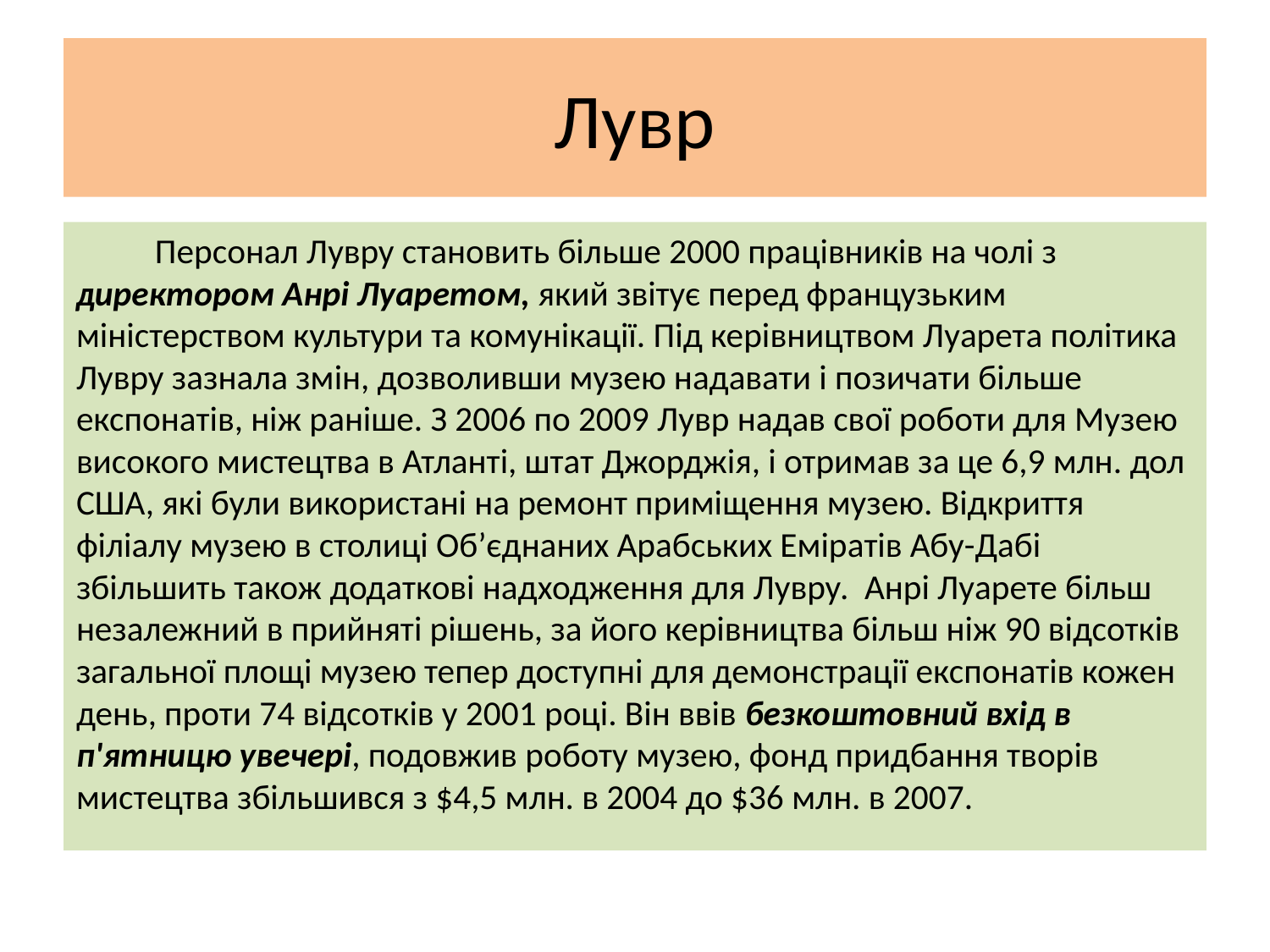

# Лувр
	Персонал Лувру становить більше 2000 працівників на чолі з директором Анрі Луаретом, який звітує перед французьким міністерством культури та комунікації. Під керівництвом Луарета політика Лувру зазнала змін, дозволивши музею надавати і позичати більше експонатів, ніж раніше. З 2006 по 2009 Лувр надав свої роботи для Музею високого мистецтва в Атланті, штат Джорджія, і отримав за це 6,9 млн. дол США, які були використані на ремонт приміщення музею. Відкриття філіалу музею в столиці Об’єднаних Арабських Еміратів Абу-Дабі збільшить також додаткові надходження для Лувру.  Анрі Луарете більш незалежний в прийняті рішень, за його керівництва більш ніж 90 відсотків загальної площі музею тепер доступні для демонстрації експонатів кожен день, проти 74 відсотків у 2001 році. Він ввів безкоштовний вхід в п'ятницю увечері, подовжив роботу музею, фонд придбання творів мистецтва збільшився з $4,5 млн. в 2004 до $36 млн. в 2007.